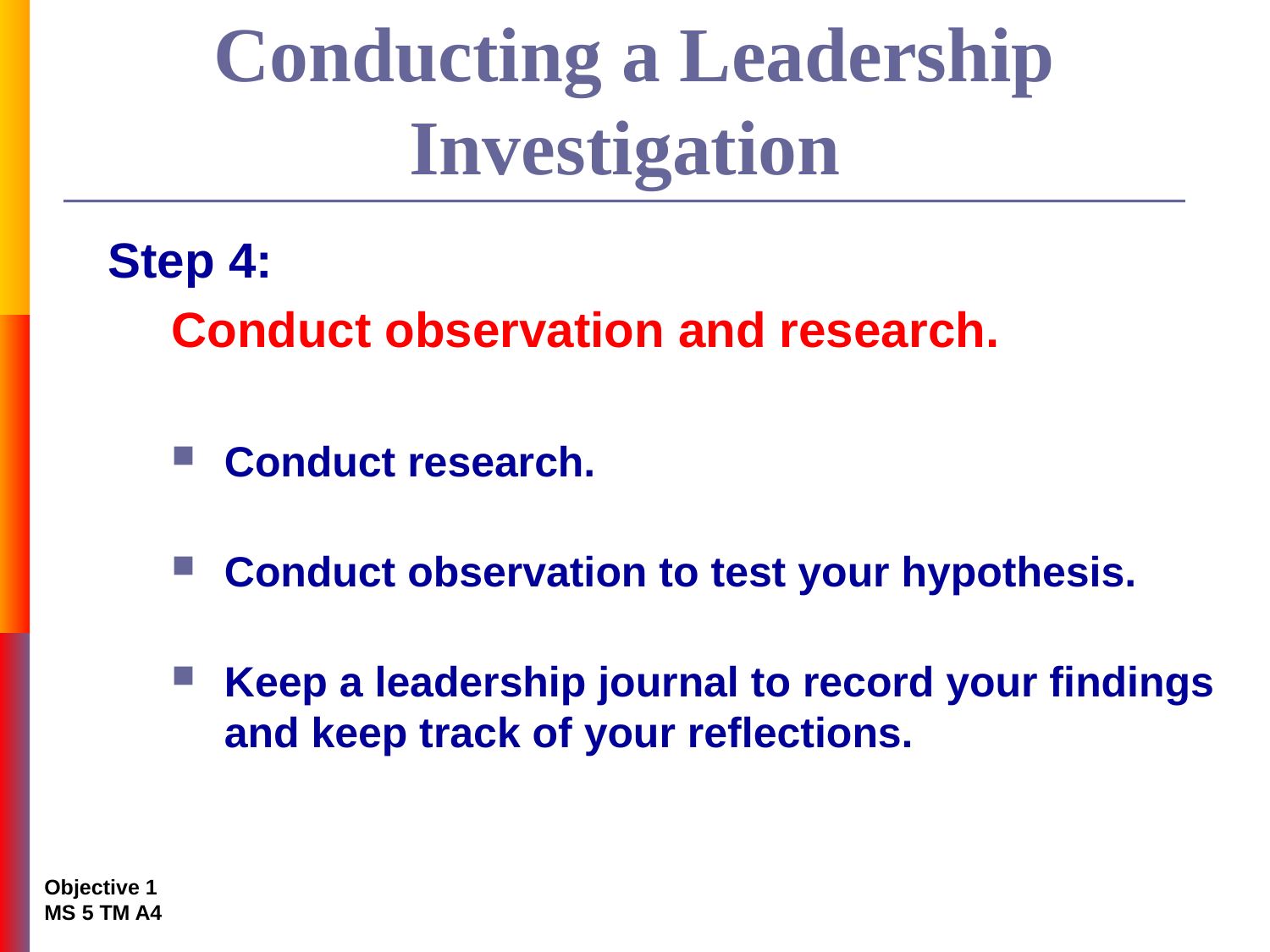

# Conducting a Leadership Investigation
Step 4:
	Conduct observation and research.

Conduct research.
Conduct observation to test your hypothesis.
Keep a leadership journal to record your findings and keep track of your reflections.
Objective 1
MS 5 TM A4